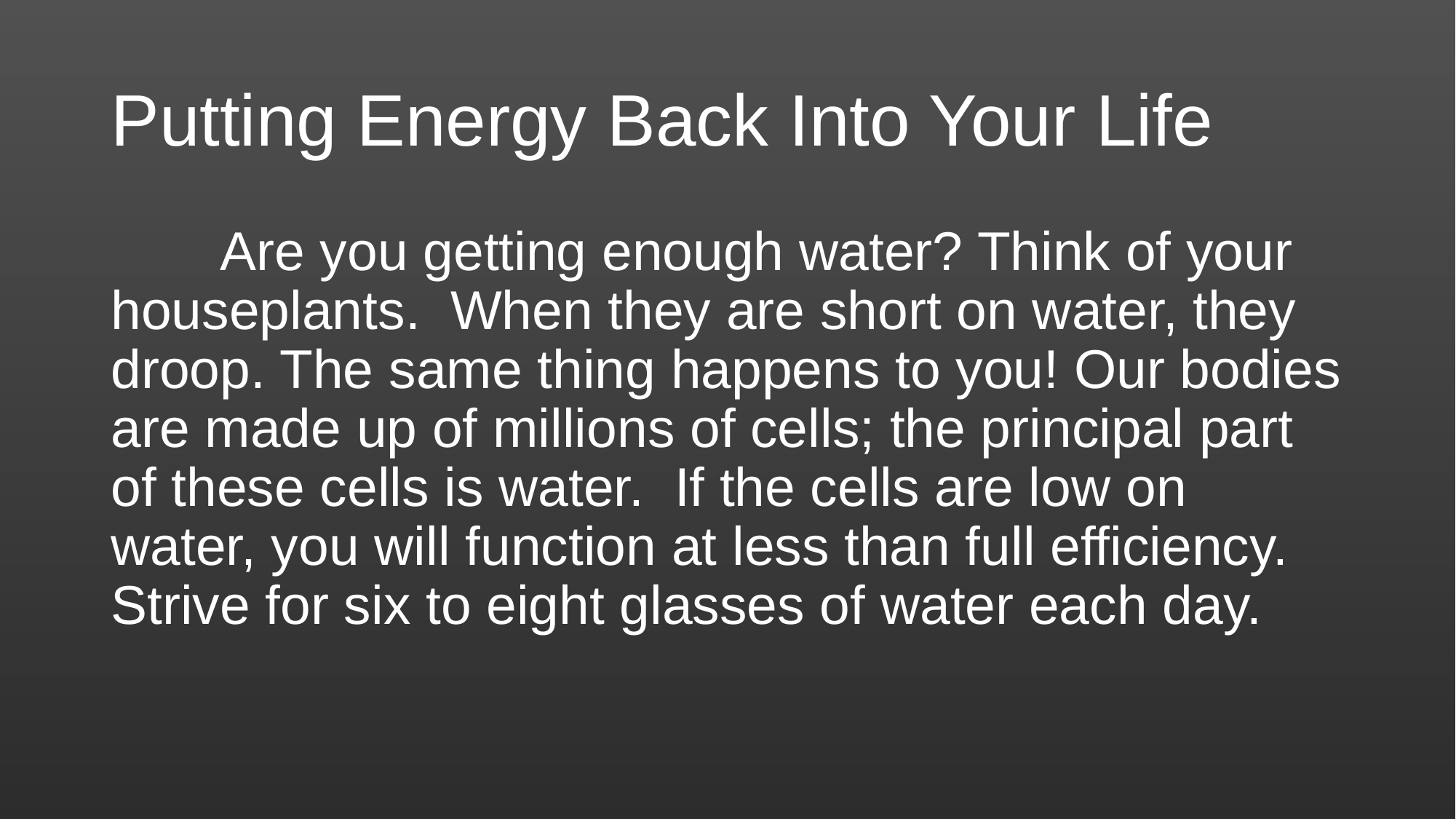

# Putting Energy Back Into Your Life
	Are you getting enough water? Think of your houseplants.  When they are short on water, they droop. The same thing happens to you! Our bodies are made up of millions of cells; the principal part of these cells is water.  If the cells are low on water, you will function at less than full efficiency.  Strive for six to eight glasses of water each day.